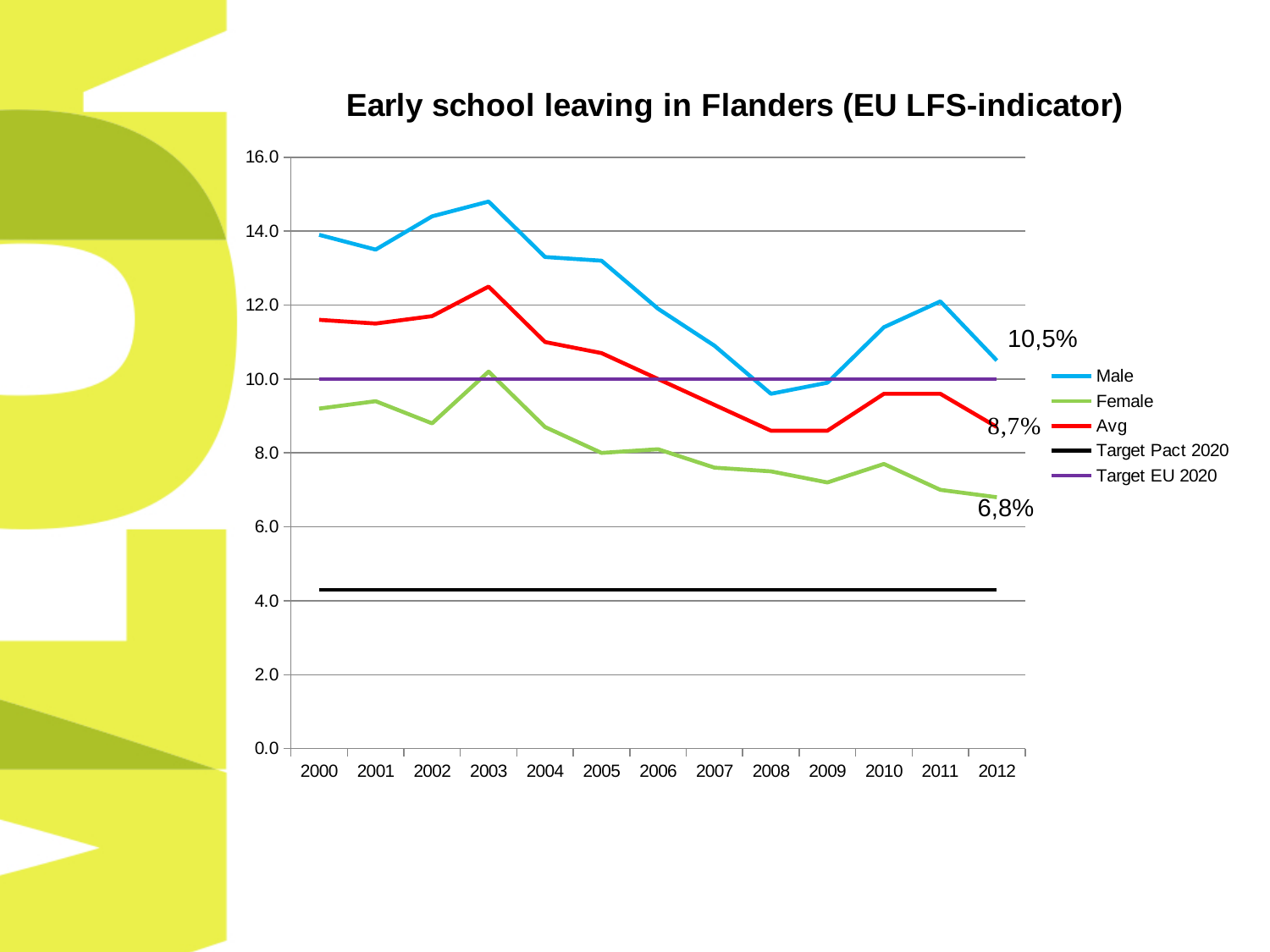

### Chart: Early school leaving in Flanders (EU LFS-indicator)

| Category | Male | Female | Avg | Target Pact 2020 | Target EU 2020 |
|---|---|---|---|---|---|
| 2000 | 13.9 | 9.200000000000001 | 11.6 | 4.3 | 10.0 |
| 2001 | 13.5 | 9.4 | 11.5 | 4.3 | 10.0 |
| 2002 | 14.4 | 8.8 | 11.7 | 4.3 | 10.0 |
| 2003 | 14.8 | 10.200000000000001 | 12.5 | 4.3 | 10.0 |
| 2004 | 13.3 | 8.700000000000001 | 11.0 | 4.3 | 10.0 |
| 2005 | 13.2 | 8.0 | 10.7 | 4.3 | 10.0 |
| 2006 | 11.9 | 8.1 | 10.0 | 4.3 | 10.0 |
| 2007 | 10.9 | 7.6 | 9.3 | 4.3 | 10.0 |
| 2008 | 9.6 | 7.5 | 8.6 | 4.3 | 10.0 |
| 2009 | 9.9 | 7.2 | 8.6 | 4.3 | 10.0 |
| 2010 | 11.4 | 7.7 | 9.6 | 4.3 | 10.0 |
| 2011 | 12.1 | 7.0 | 9.6 | 4.3 | 10.0 |
| 2012 | 10.5 | 6.8 | 8.700000000000001 | 4.3 | 10.0 |
10,5%
6,8%